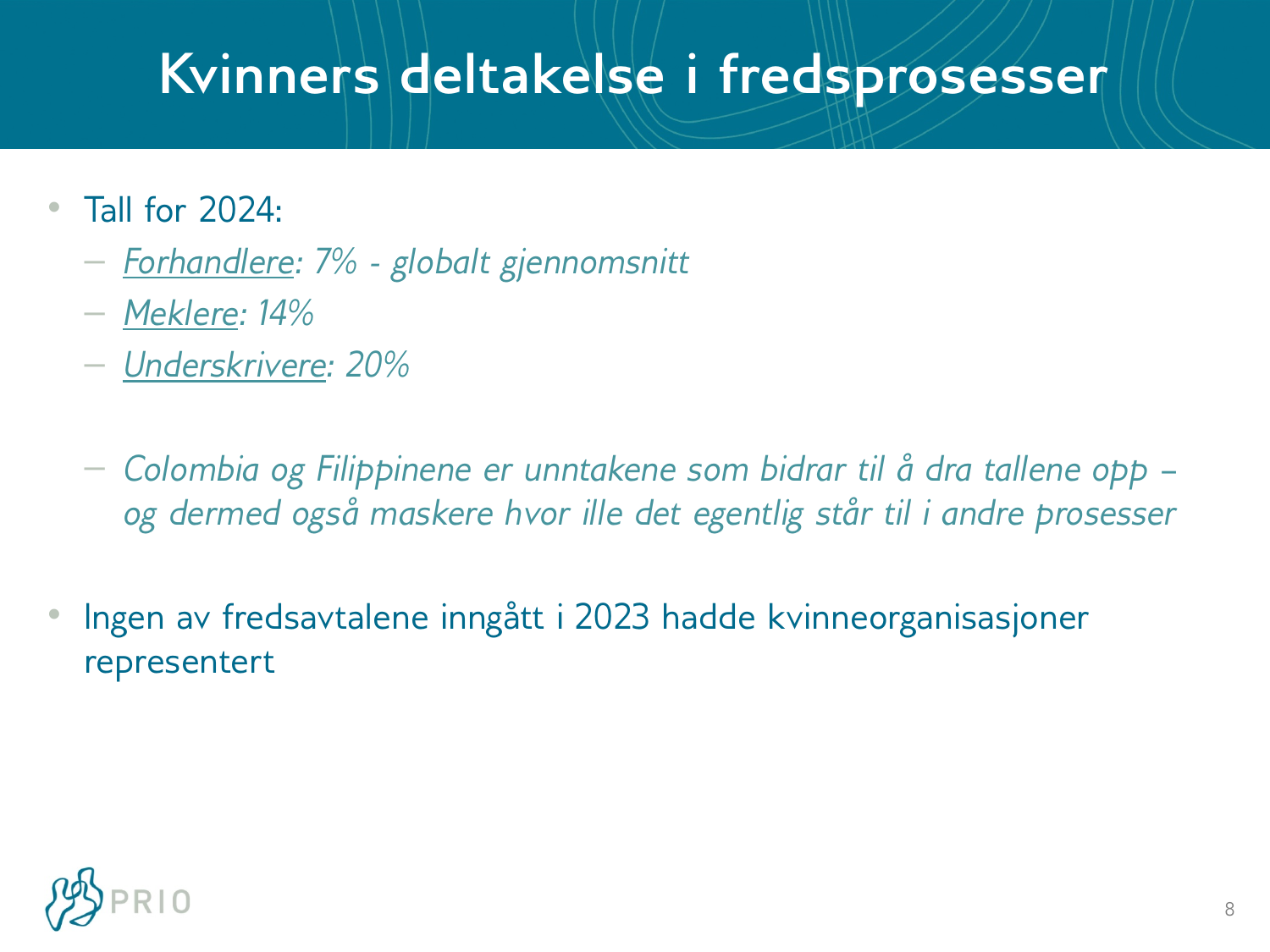

# Kvinners deltakelse i fredsprosesser
Tall for 2024:
Forhandlere: 7% - globalt gjennomsnitt
Meklere: 14%
Underskrivere: 20%

Colombia og Filippinene er unntakene som bidrar til å dra tallene opp – og dermed også maskere hvor ille det egentlig står til i andre prosesser

Ingen av fredsavtalene inngått i 2023 hadde kvinneorganisasjoner representert

8